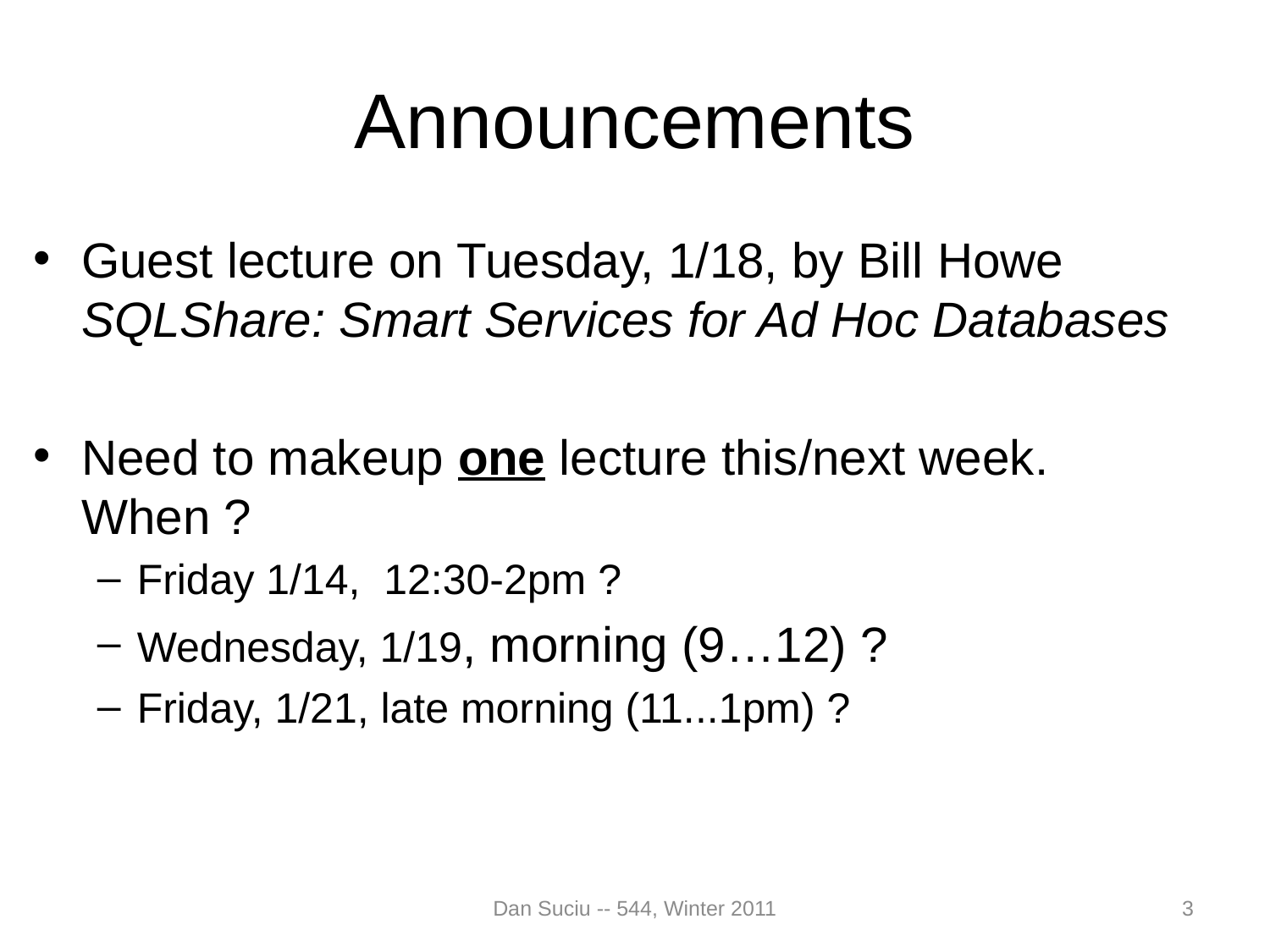

# Announcements
Guest lecture on Tuesday, 1/18, by Bill Howe
SQLShare: Smart Services for Ad Hoc Databases

Need to makeup one lecture this/next week.  When ?
Friday 1/14,  12:30-2pm ?
Wednesday, 1/19, morning (9…12) ?
Friday, 1/21, late morning (11...1pm) ?
Dan Suciu -- 544, Winter 2011
3